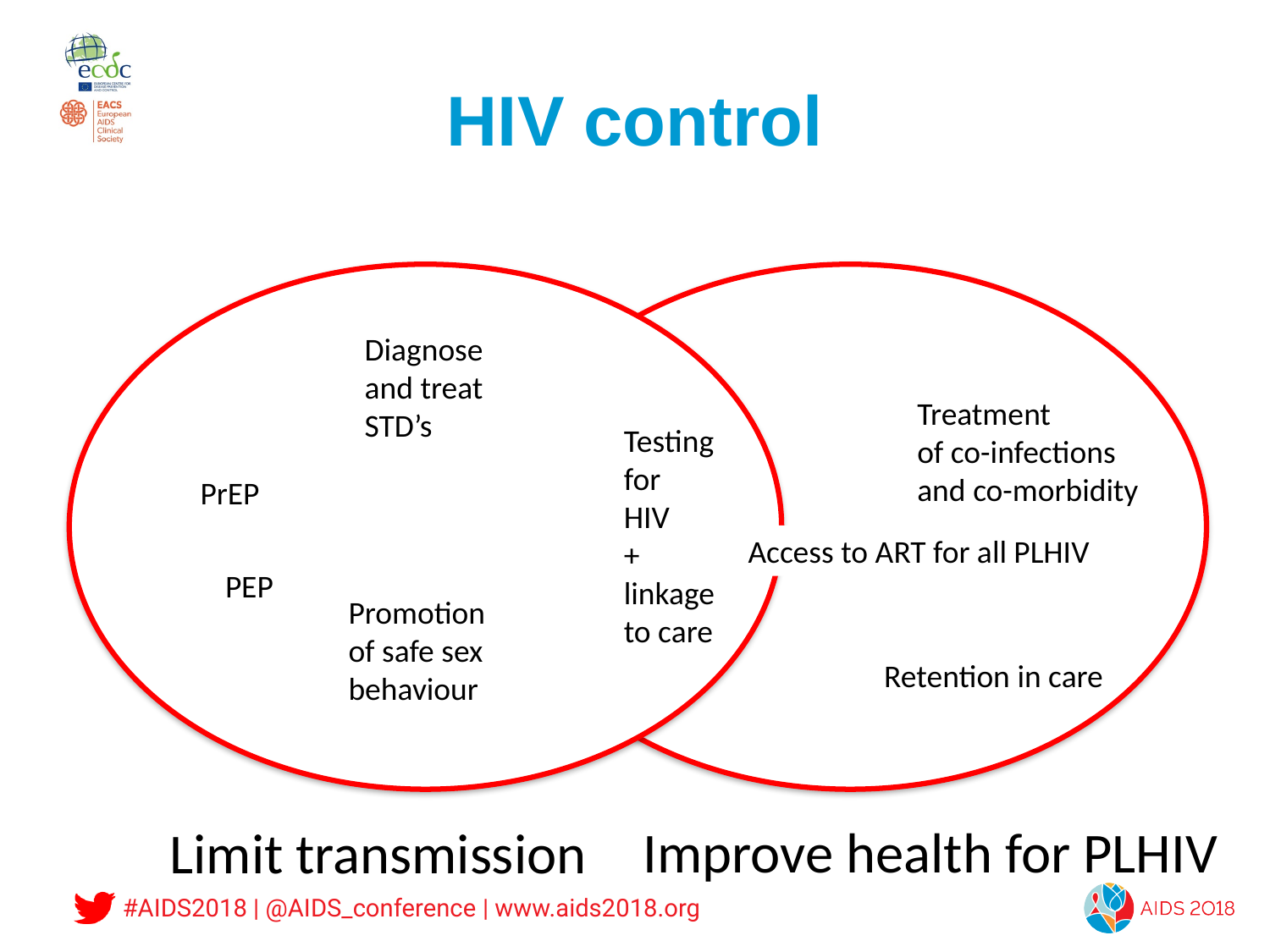

# HIV control

Diagnose
and treat
STD’s
Treatment
of co-infections
and co-morbidity
Testing
for
HIV
+
linkage
to care
PrEP
Access to ART for all PLHIV
PEP
Promotion
of safe sex
behaviour
Retention in care
Improve health for PLHIV
Limit transmission